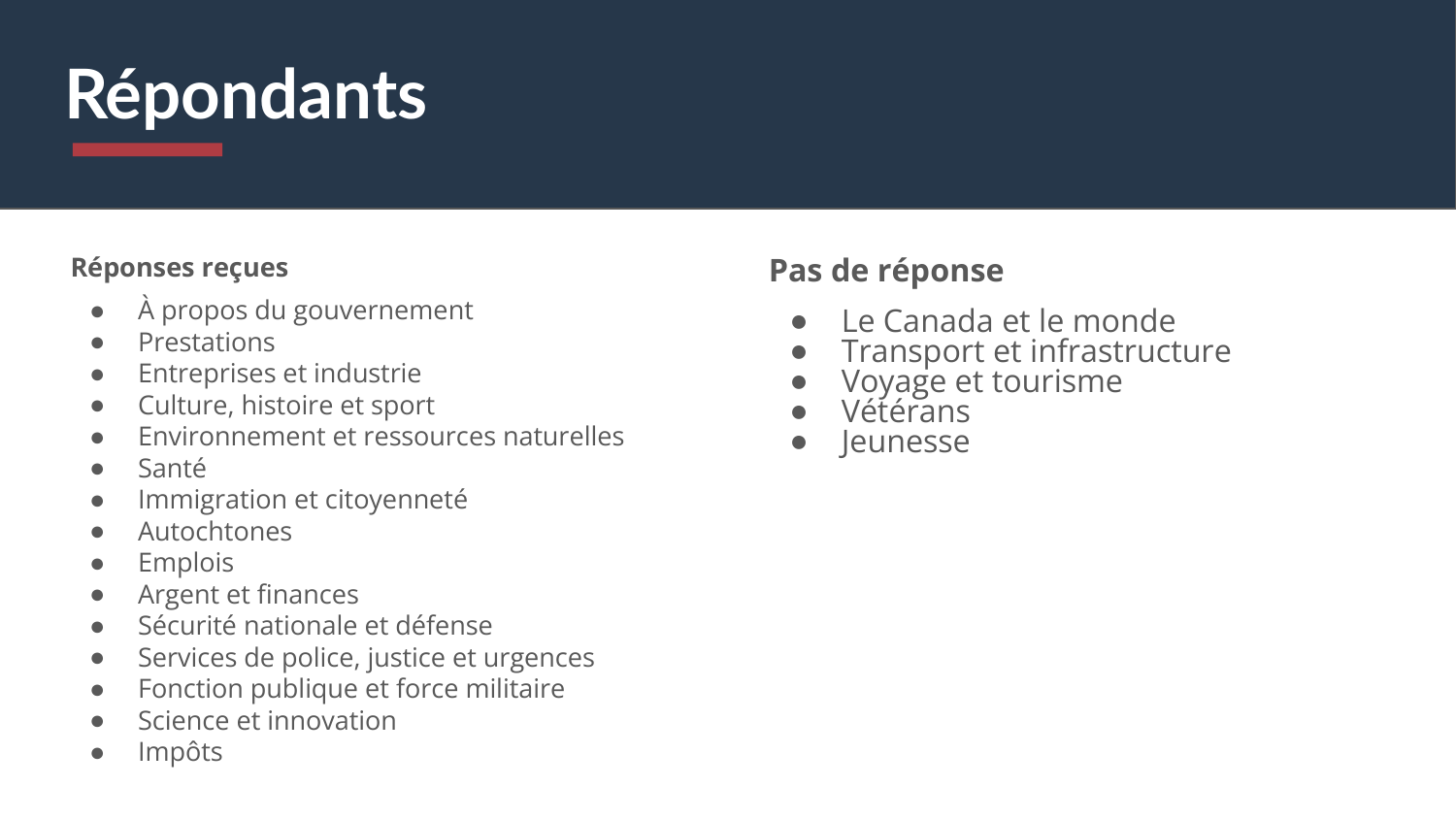

# Répondants

Réponses reçues
À propos du gouvernement
Prestations
Entreprises et industrie
Culture, histoire et sport
Environnement et ressources naturelles
Santé
Immigration et citoyenneté
Autochtones
Emplois
Argent et finances
Sécurité nationale et défense
Services de police, justice et urgences
Fonction publique et force militaire
Science et innovation
Impôts
Pas de réponse
Le Canada et le monde
Transport et infrastructure
Voyage et tourisme
Vétérans
Jeunesse